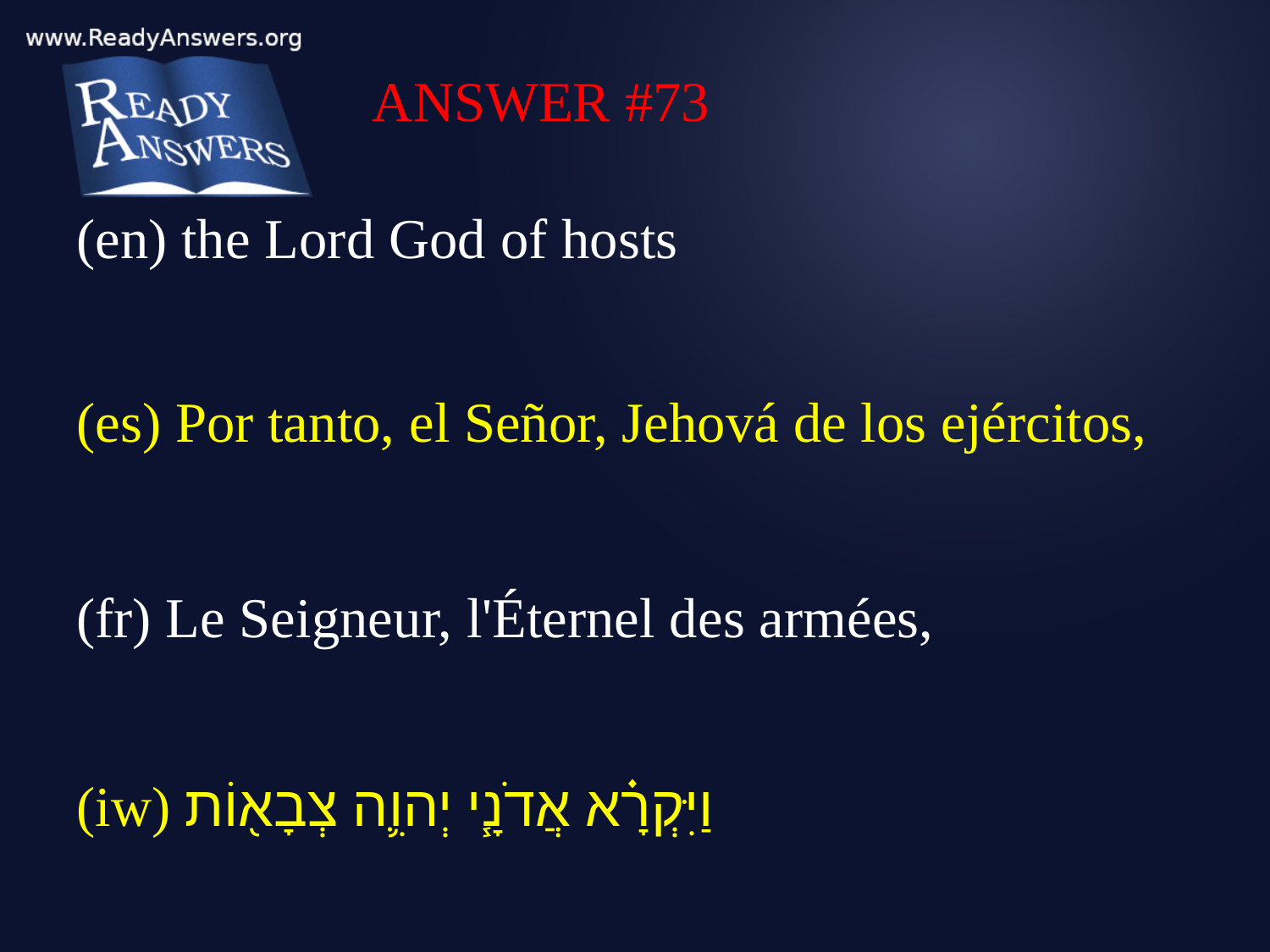

ANSWER #73
(en) the Lord God of hosts
(es) Por tanto, el Señor, Jehová de los ejércitos,
(fr) Le Seigneur, l'Éternel des armées,
(iw) וַיִּקְרָ֗א אֲדֹנָ֧י יְהוִ֛ה צְבָא֖וֹת